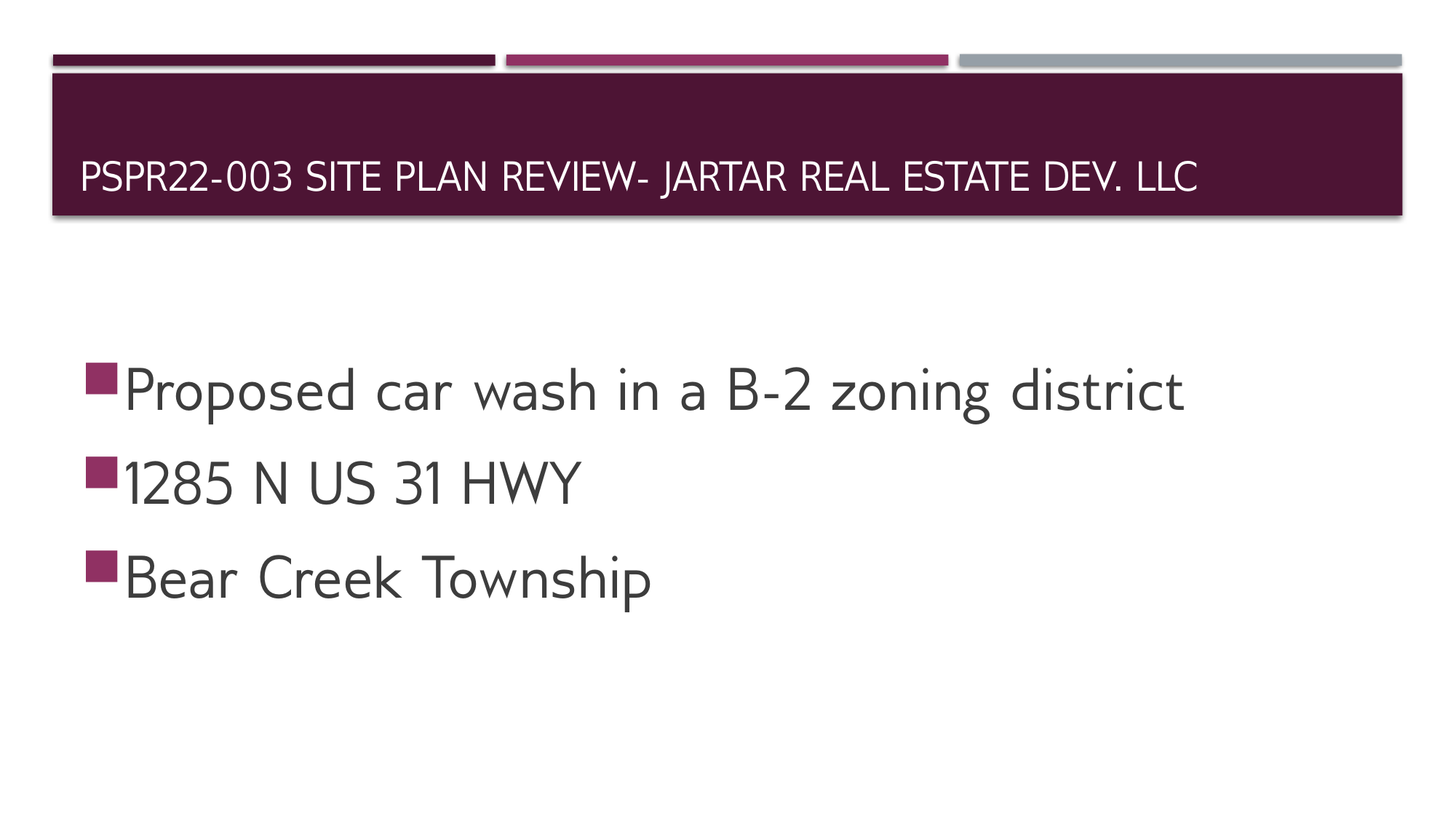

# Pspr22-003 Site plan review- jartar real estate dev. llc
Proposed car wash in a B-2 zoning district
1285 N US 31 HWY
Bear Creek Township